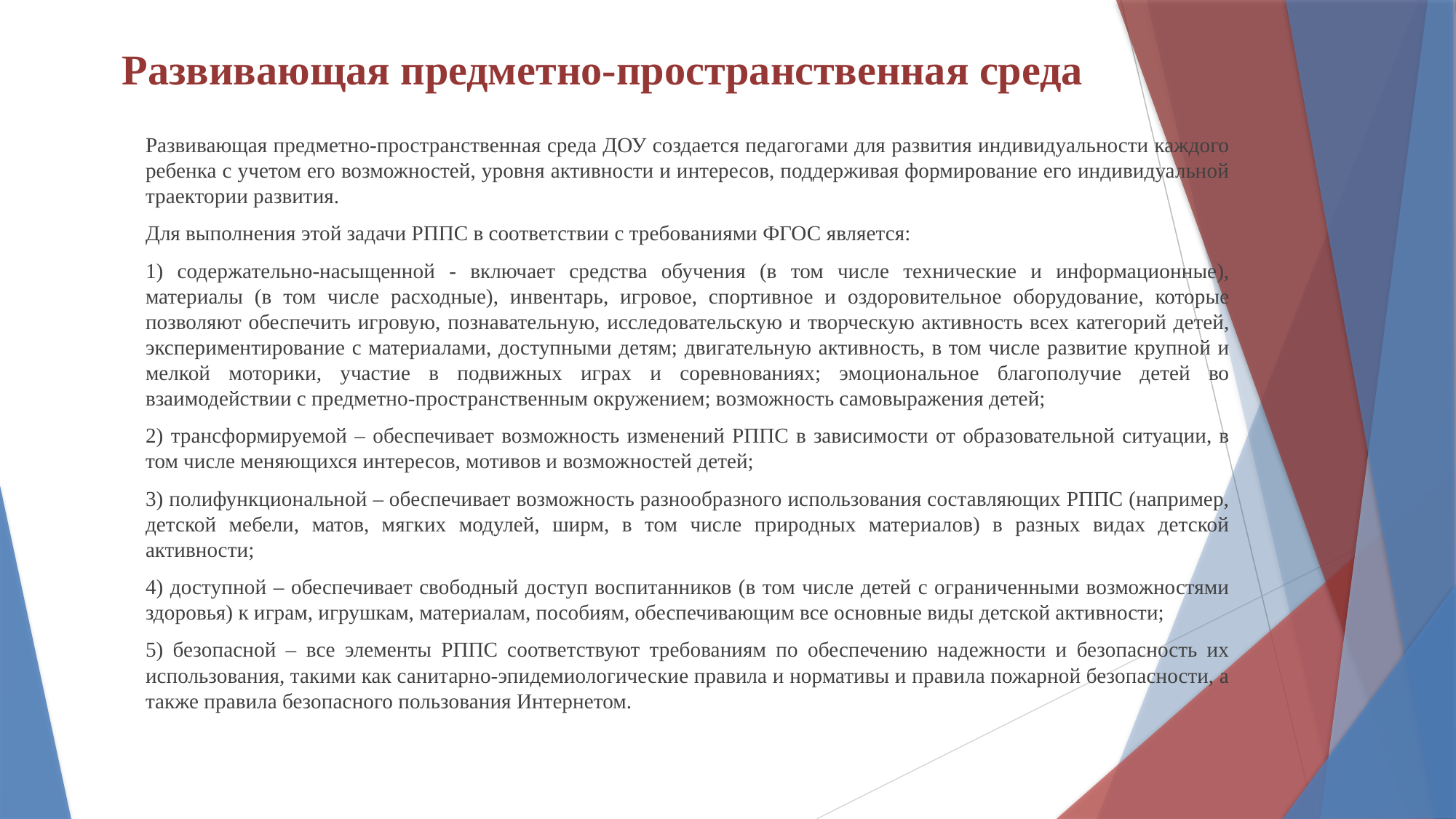

# Развивающая предметно-пространственная среда
Развивающая предметно-пространственная среда ДОУ создается педагогами для развития индивидуальности каждого ребенка с учетом его возможностей, уровня активности и интересов, поддерживая формирование его индивидуальной траектории развития.
Для выполнения этой задачи РППС в соответствии с требованиями ФГОС является:
1) содержательно-насыщенной - включает средства обучения (в том числе технические и информационные), материалы (в том числе расходные), инвентарь, игровое, спортивное и оздоровительное оборудование, которые позволяют обеспечить игровую, познавательную, исследовательскую и творческую активность всех категорий детей, экспериментирование с материалами, доступными детям; двигательную активность, в том числе развитие крупной и мелкой моторики, участие в подвижных играх и соревнованиях; эмоциональное благополучие детей во взаимодействии с предметно-пространственным окружением; возможность самовыражения детей;
2) трансформируемой – обеспечивает возможность изменений РППС в зависимости от образовательной ситуации, в том числе меняющихся интересов, мотивов и возможностей детей;
3) полифункциональной – обеспечивает возможность разнообразного использования составляющих РППС (например, детской мебели, матов, мягких модулей, ширм, в том числе природных материалов) в разных видах детской активности;
4) доступной – обеспечивает свободный доступ воспитанников (в том числе детей с ограниченными возможностями здоровья) к играм, игрушкам, материалам, пособиям, обеспечивающим все основные виды детской активности;
5) безопасной – все элементы РППС соответствуют требованиям по обеспечению надежности и безопасность их использования, такими как санитарно-эпидемиологические правила и нормативы и правила пожарной безопасности, а также правила безопасного пользования Интернетом.